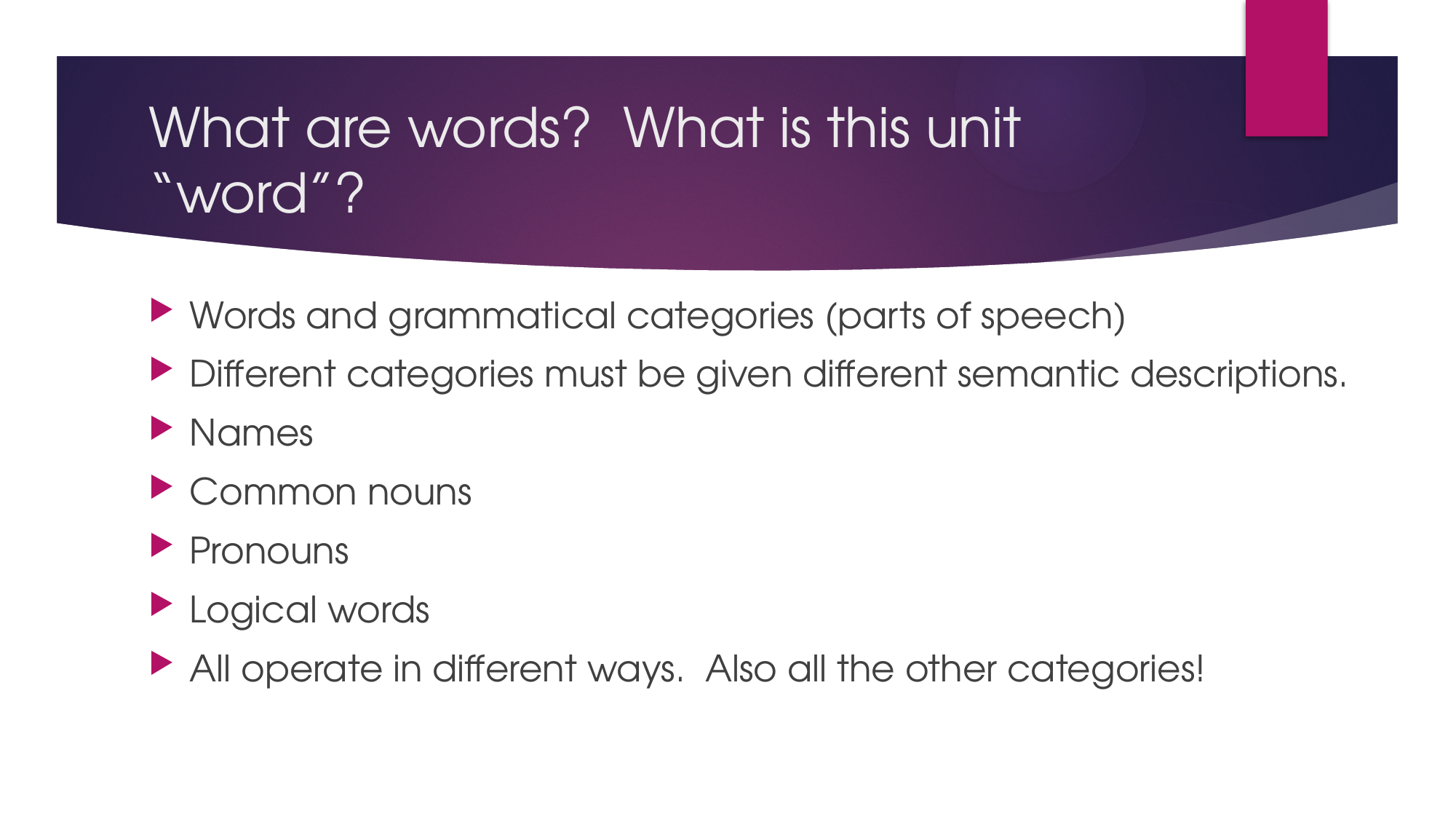

# What are words?  What is this unit “word”?
Words and grammatical categories (parts of speech)
Different categories must be given different semantic descriptions.
Names
Common nouns
Pronouns
Logical words
All operate in different ways.  Also all the other categories!